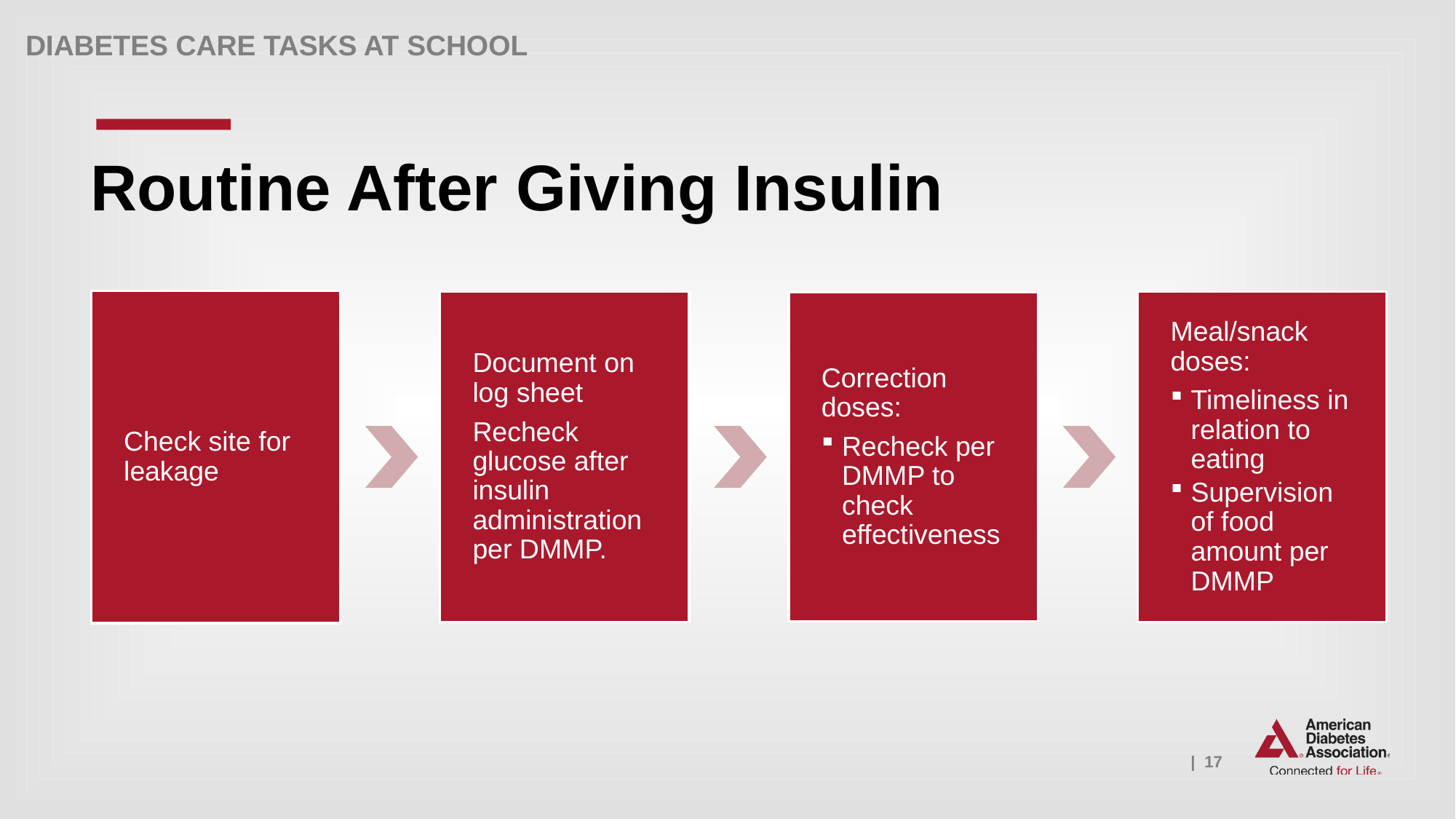

Routine After Giving Insulin
Check site for leakage

Document on log sheet
Recheck glucose after insulin administration per DMMP.

Correction doses:
Recheck per DMMP to check effectiveness

Meal/snack doses:
Timeliness in relation to eating
Supervision of food amount per DMMP